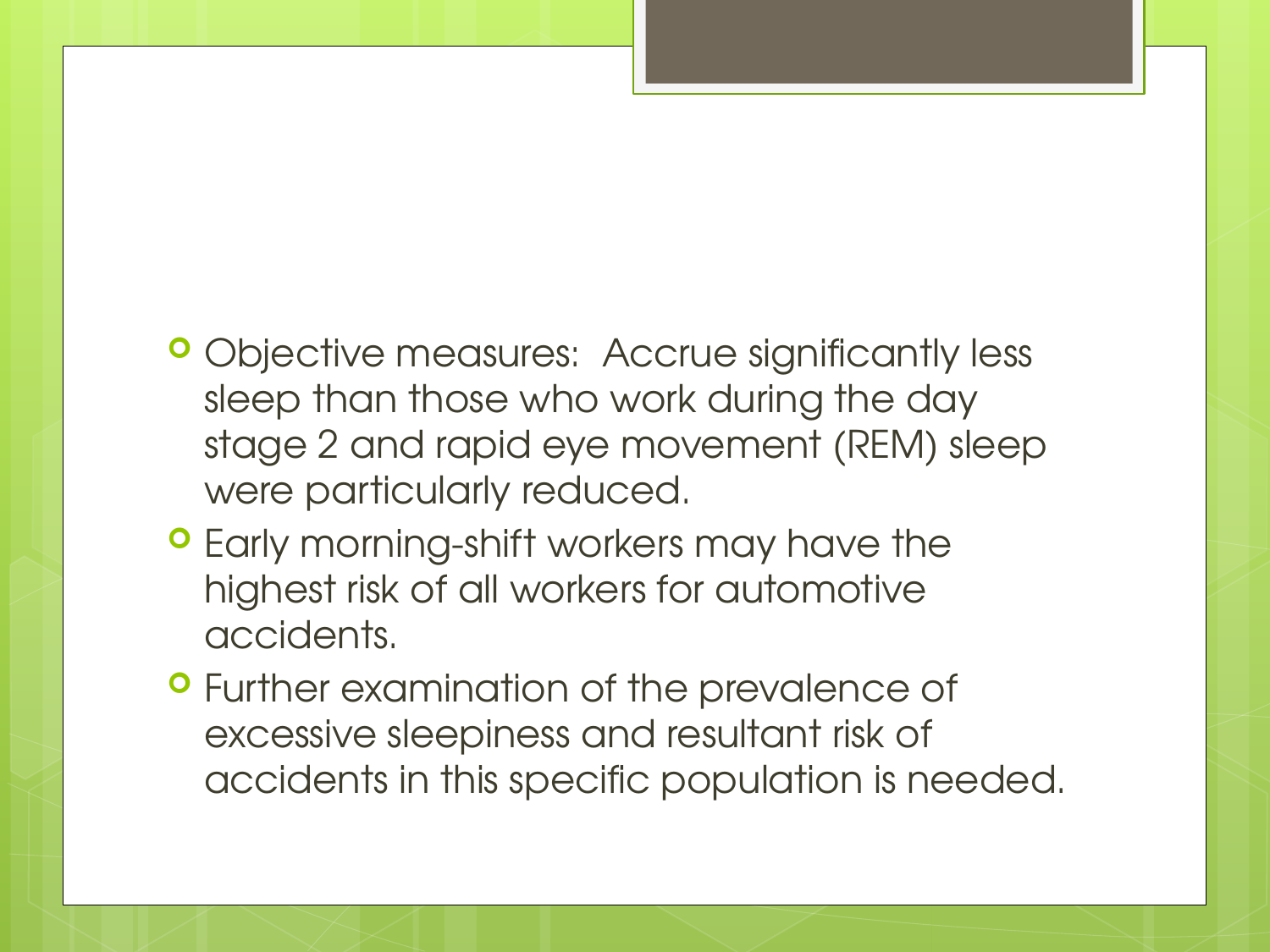

#
Objective measures:  Accrue significantly less sleep than those who work during the day stage 2 and rapid eye movement (REM) sleep were particularly reduced.
Early morning-shift workers may have the highest risk of all workers for automotive accidents.
Further examination of the prevalence of excessive sleepiness and resultant risk of accidents in this specific population is needed.